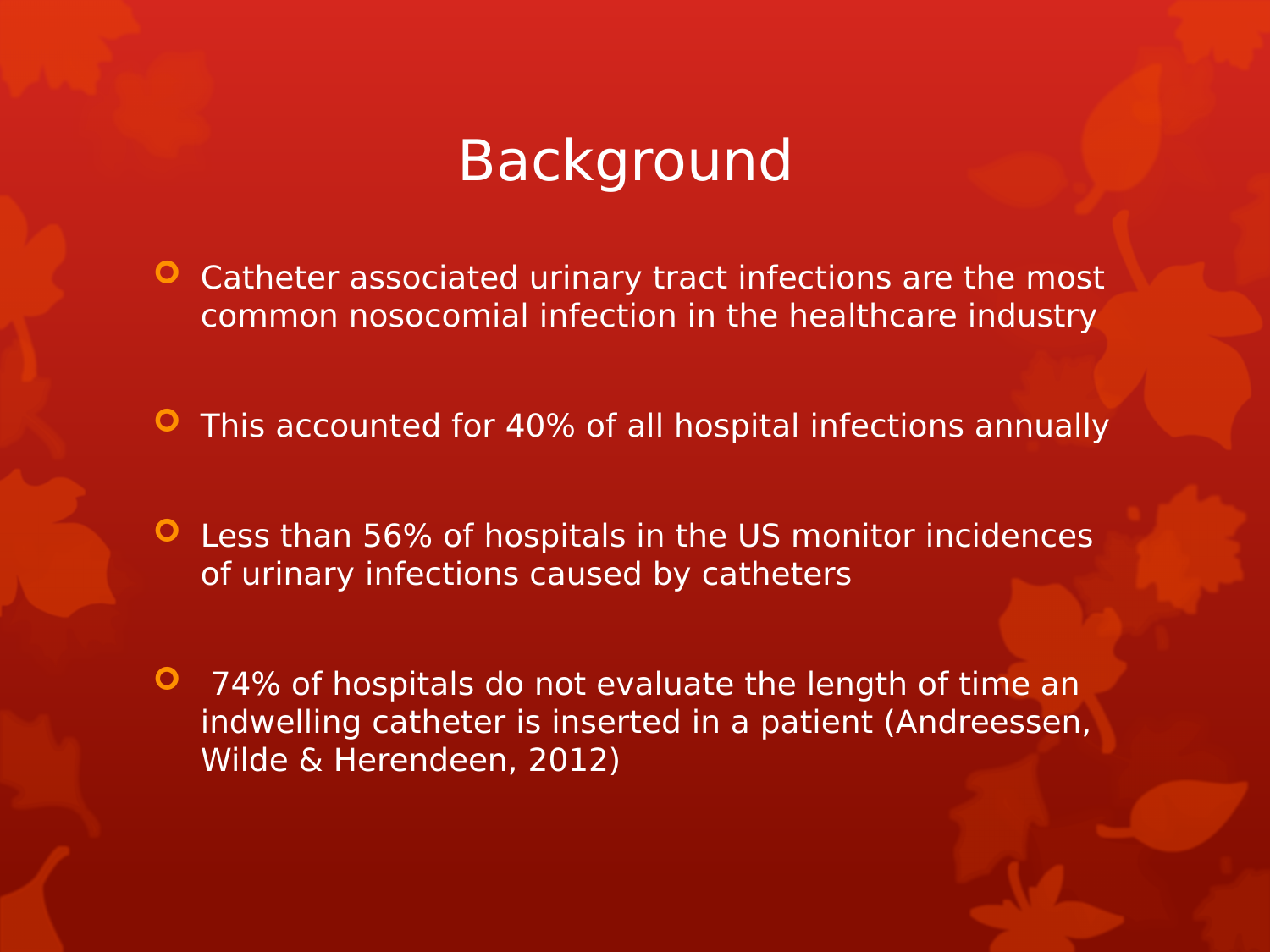

# Background
Catheter associated urinary tract infections are the most common nosocomial infection in the healthcare industry

This accounted for 40% of all hospital infections annually

Less than 56% of hospitals in the US monitor incidences of urinary infections caused by catheters

 74% of hospitals do not evaluate the length of time an indwelling catheter is inserted in a patient (Andreessen, Wilde & Herendeen, 2012)